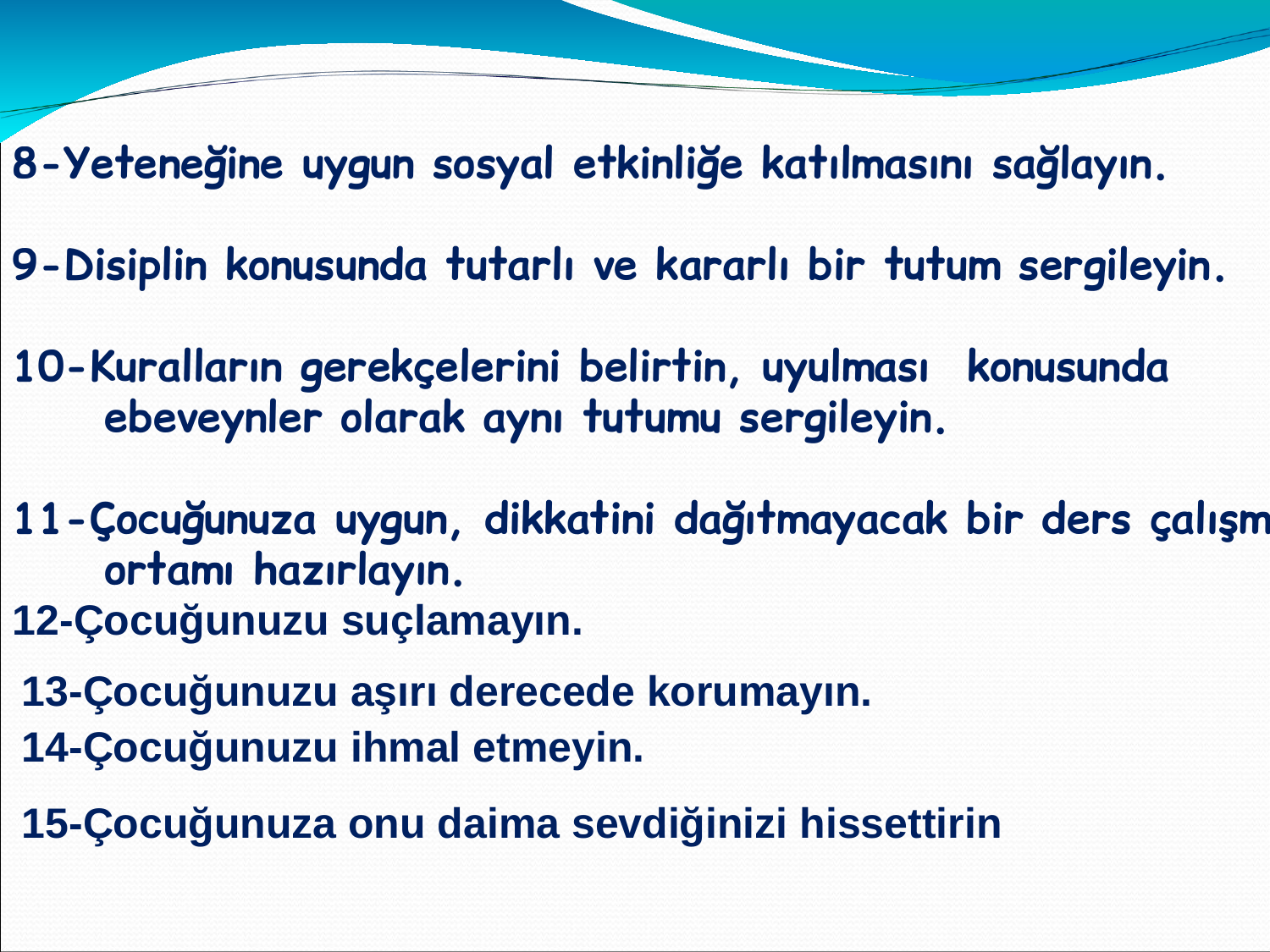

8-Yeteneğine uygun sosyal etkinliğe katılmasını sağlayın.
9-Disiplin konusunda tutarlı ve kararlı bir tutum sergileyin.
10-Kuralların gerekçelerini belirtin, uyulması  konusunda
     ebeveynler olarak aynı tutumu sergileyin.
11-Çocuğunuza uygun, dikkatini dağıtmayacak bir ders çalışma
     ortamı hazırlayın.
12-Çocuğunuzu suçlamayın.
13-Çocuğunuzu aşırı derecede korumayın.
14-Çocuğunuzu ihmal etmeyin.
15-Çocuğunuza onu daima sevdiğinizi hissettirin